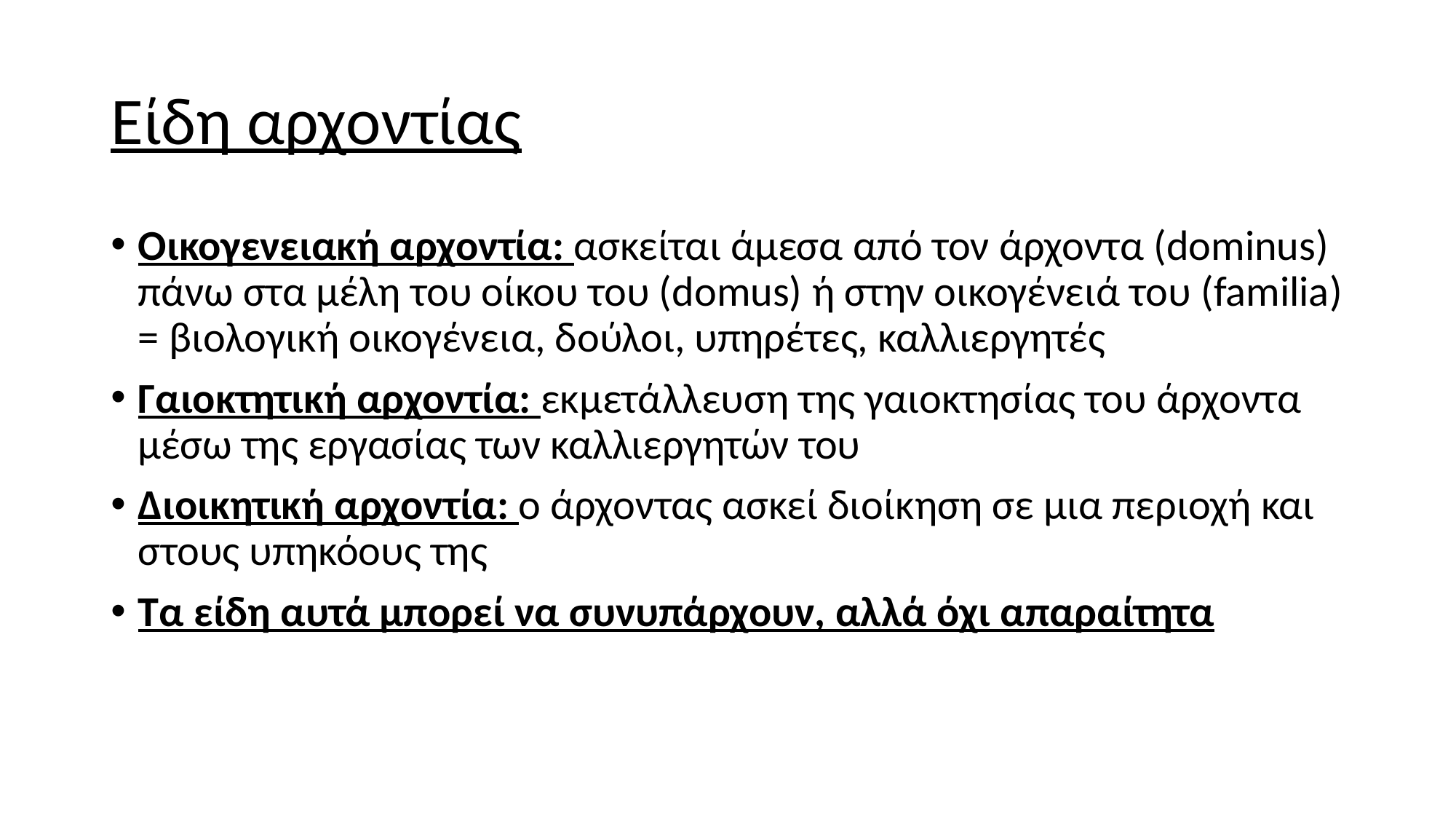

# Είδη αρχοντίας
Οικογενειακή αρχοντία: ασκείται άμεσα από τον άρχοντα (dominus) πάνω στα μέλη του οίκου του (domus) ή στην οικογένειά του (familia) = βιολογική οικογένεια, δούλοι, υπηρέτες, καλλιεργητές
Γαιοκτητική αρχοντία: εκμετάλλευση της γαιοκτησίας του άρχοντα μέσω της εργασίας των καλλιεργητών του
Διοικητική αρχοντία: ο άρχοντας ασκεί διοίκηση σε μια περιοχή και στους υπηκόους της
Τα είδη αυτά μπορεί να συνυπάρχουν, αλλά όχι απαραίτητα